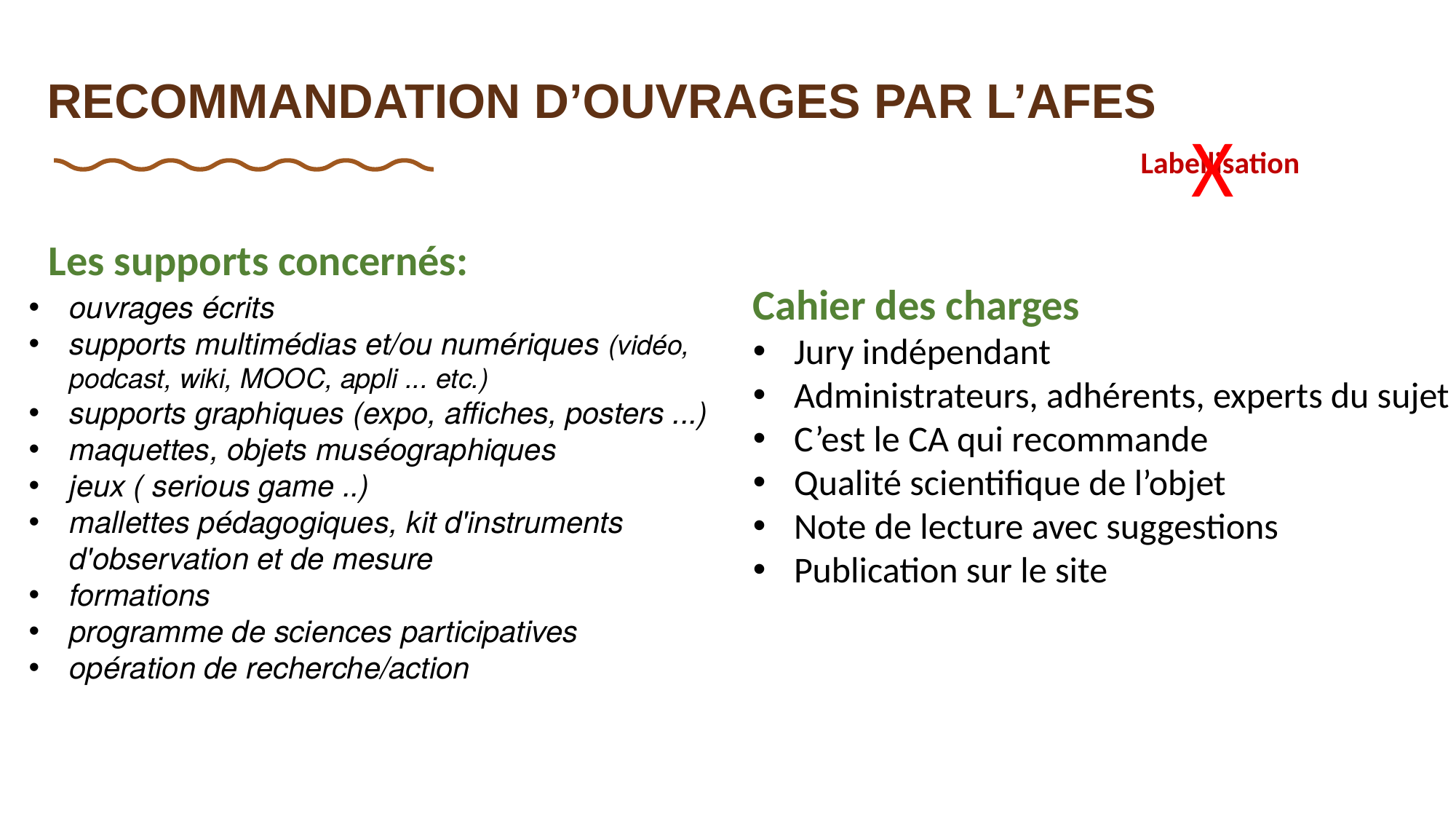

RECOMMANDATION D’OUVRAGES PAR L’AFES
X
Labellisation

Les supports concernés:
Cahier des charges
Jury indépendant
Administrateurs, adhérents, experts du sujet
C’est le CA qui recommande
Qualité scientifique de l’objet
Note de lecture avec suggestions
Publication sur le site
ouvrages écrits
supports multimédias et/ou numériques (vidéo, podcast, wiki, MOOC, appli ... etc.)
supports graphiques (expo, affiches, posters ...)
maquettes, objets muséographiques
jeux ( serious game ..)
mallettes pédagogiques, kit d'instruments d'observation et de mesure
formations
programme de sciences participatives
opération de recherche/action